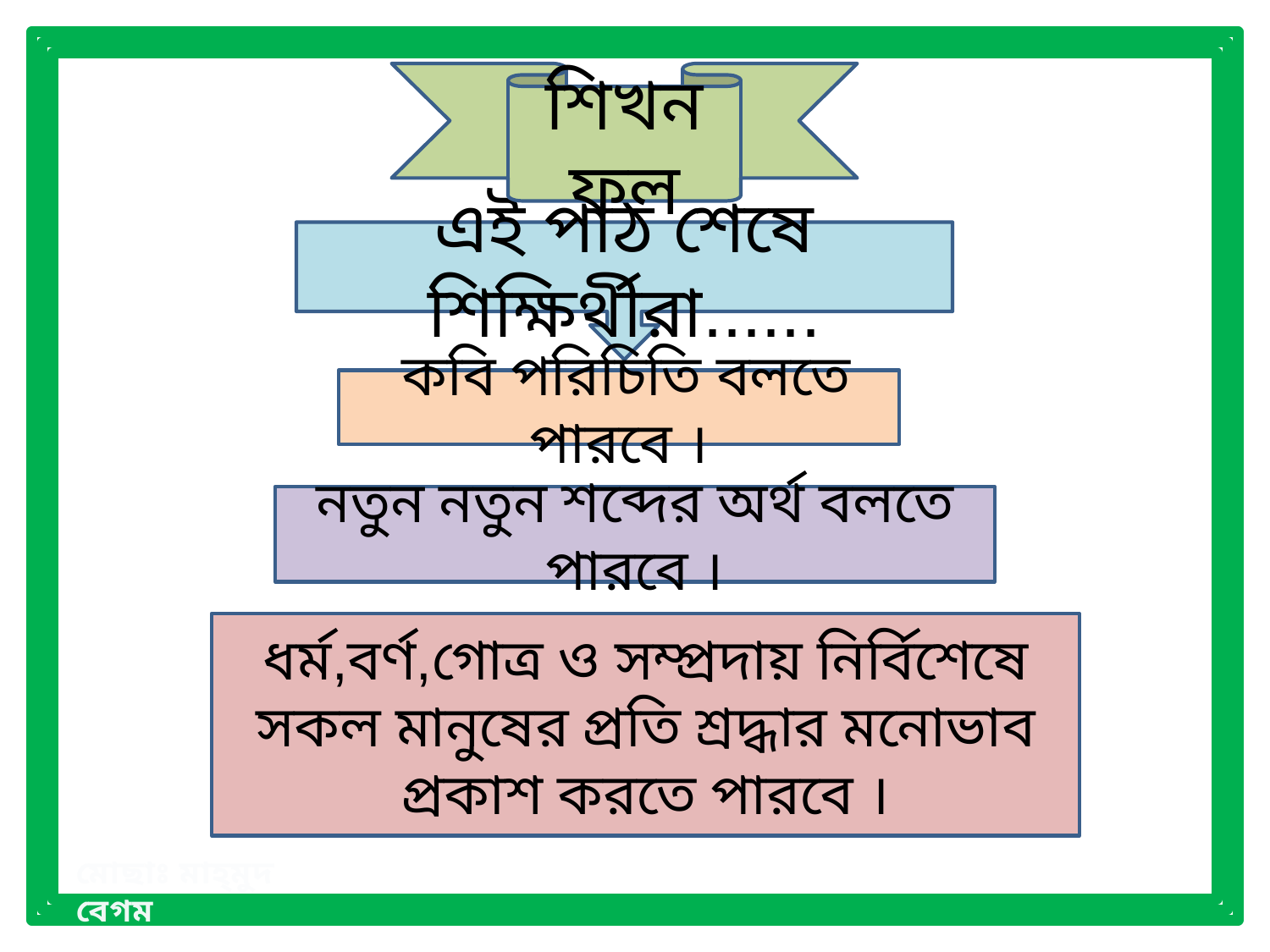

শিখনফল
এই পাঠ শেষে শিক্ষির্থীরা......
 কবি পরিচিতি বলতে পারবে ।
নতুন নতুন শব্দের অর্থ বলতে পারবে ।
ধর্ম,বর্ণ,গোত্র ও সম্প্রদায় নির্বিশেষে সকল মানুষের প্রতি শ্রদ্ধার মনোভাব প্রকাশ করতে পারবে ।
মোছাঃ মাহ্‌মুদা বেগম